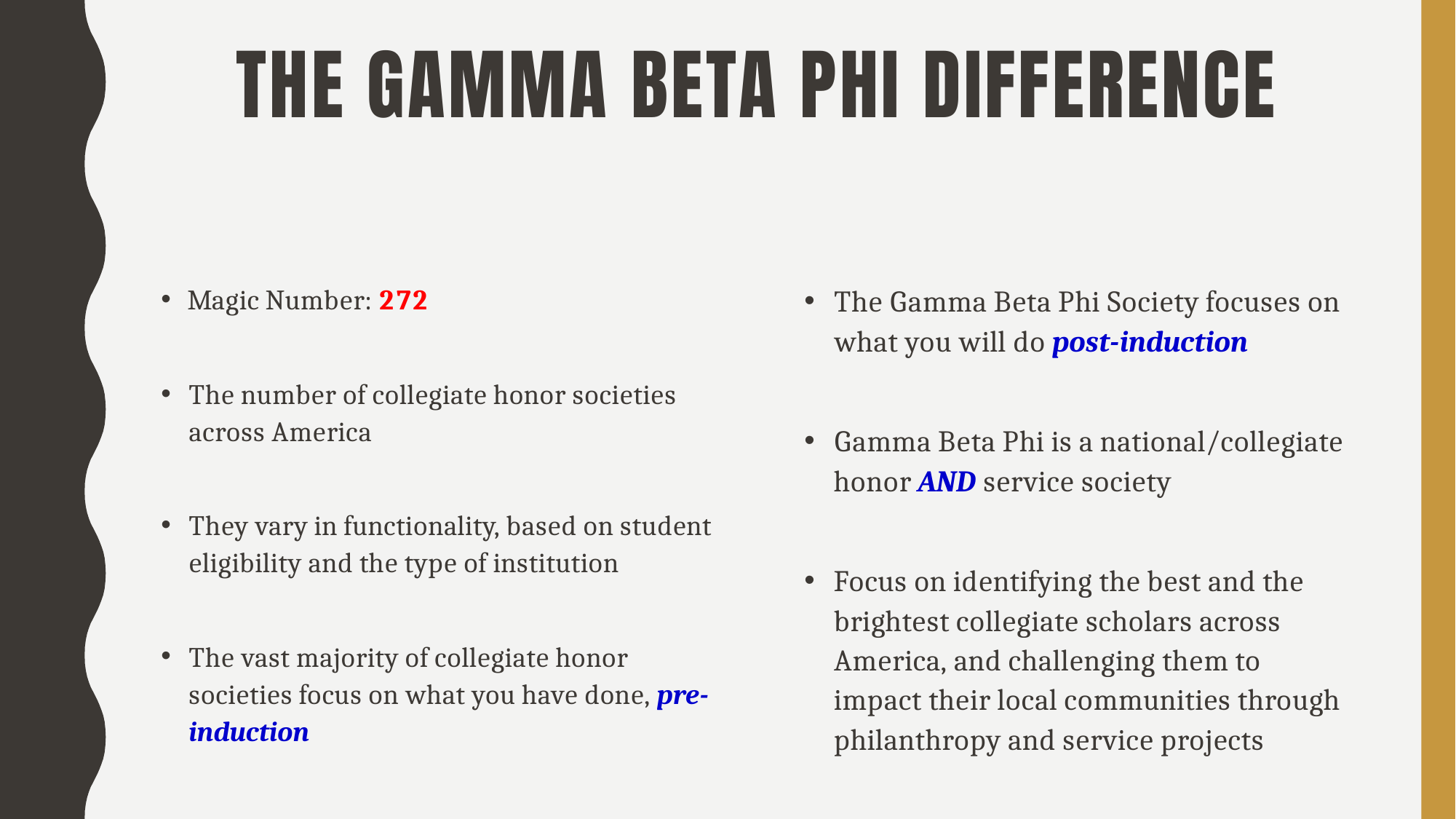

# The gamma beta phi difference
Magic Number: 272

The number of collegiate honor societies across America

They vary in functionality, based on student eligibility and the type of institution

The vast majority of collegiate honor societies focus on what you have done, pre-induction
The Gamma Beta Phi Society focuses on what you will do post-induction

Gamma Beta Phi is a national/collegiate honor AND service society

Focus on identifying the best and the brightest collegiate scholars across America, and challenging them to impact their local communities through philanthropy and service projects